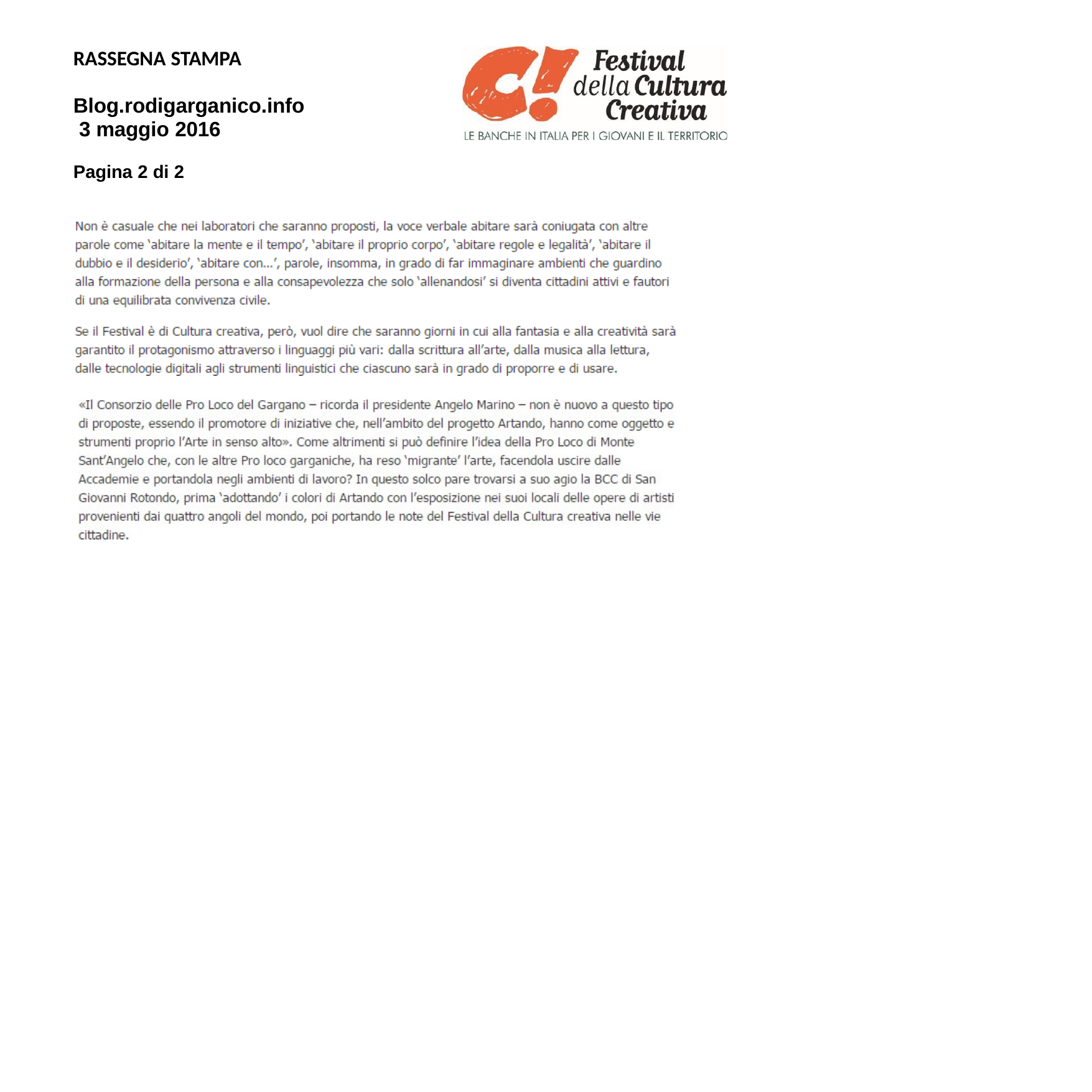

RASSEGNA STAMPA

Blog.rodigarganico.info  3 maggio 2016
Pagina 2 di 2